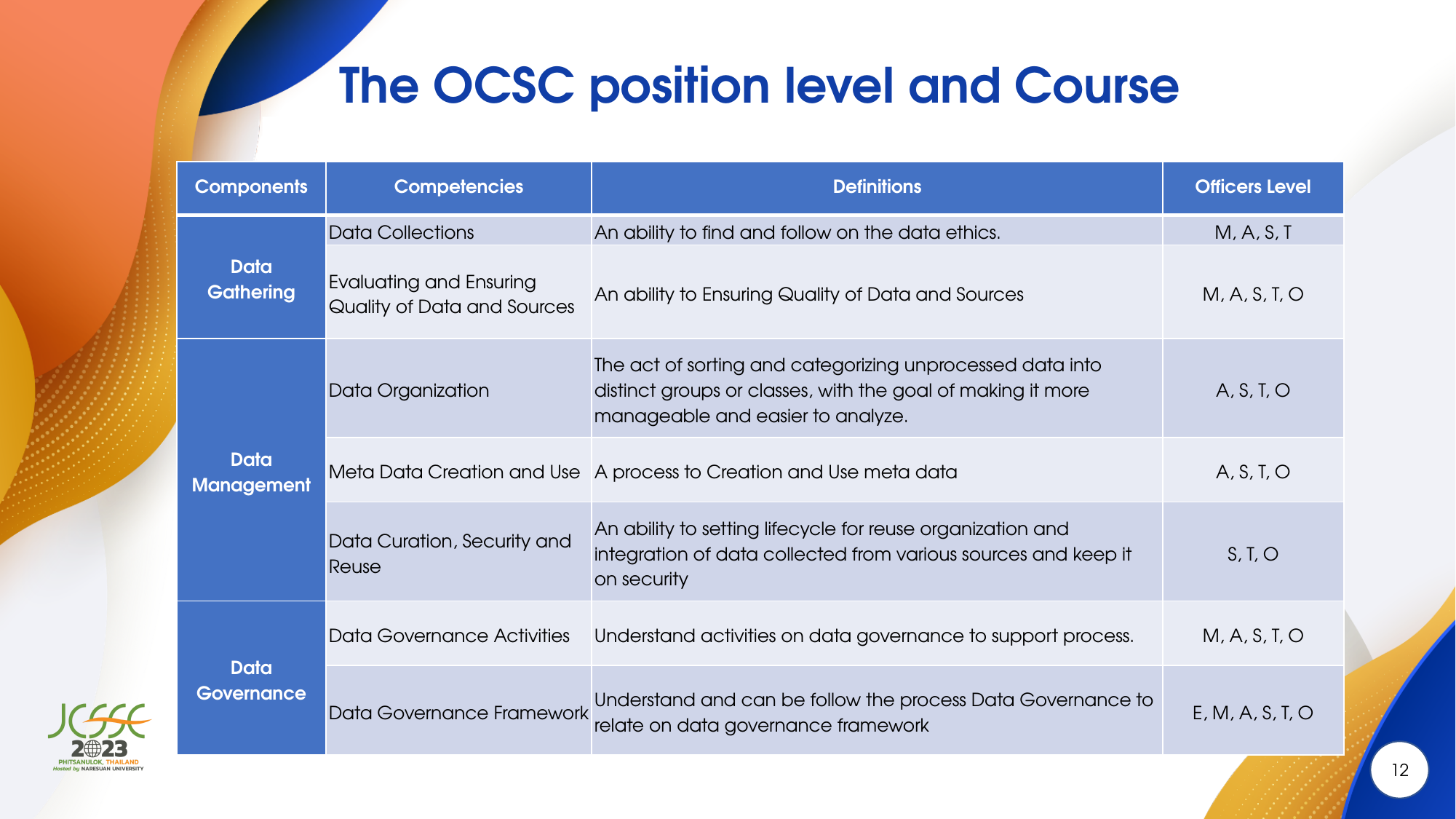

# The OCSC position level and Course
| Components | Competencies | Definitions | Officers Level |
| --- | --- | --- | --- |
| Data Gathering | Data Collections | An ability to find and follow on the data ethics. | M, A, S, T |
|  | Evaluating and Ensuring Quality of Data and Sources | An ability to Ensuring Quality of Data and Sources | M, A, S, T, O |
| Data Management | Data Organization | The act of sorting and categorizing unprocessed data into distinct groups or classes, with the goal of making it more manageable and easier to analyze. | A, S, T, O |
|  | Meta Data Creation and Use | A process to Creation and Use meta data | A, S, T, O |
|  | Data Curation, Security and Reuse | An ability to setting lifecycle for reuse organization and integration of data collected from various sources and keep it on security | S, T, O |
| Data Governance | Data Governance Activities | Understand activities on data governance to support process. | M, A, S, T, O |
|  | Data Governance Framework | Understand and can be follow the process Data Governance to relate on data governance framework | E, M, A, S, T, O |